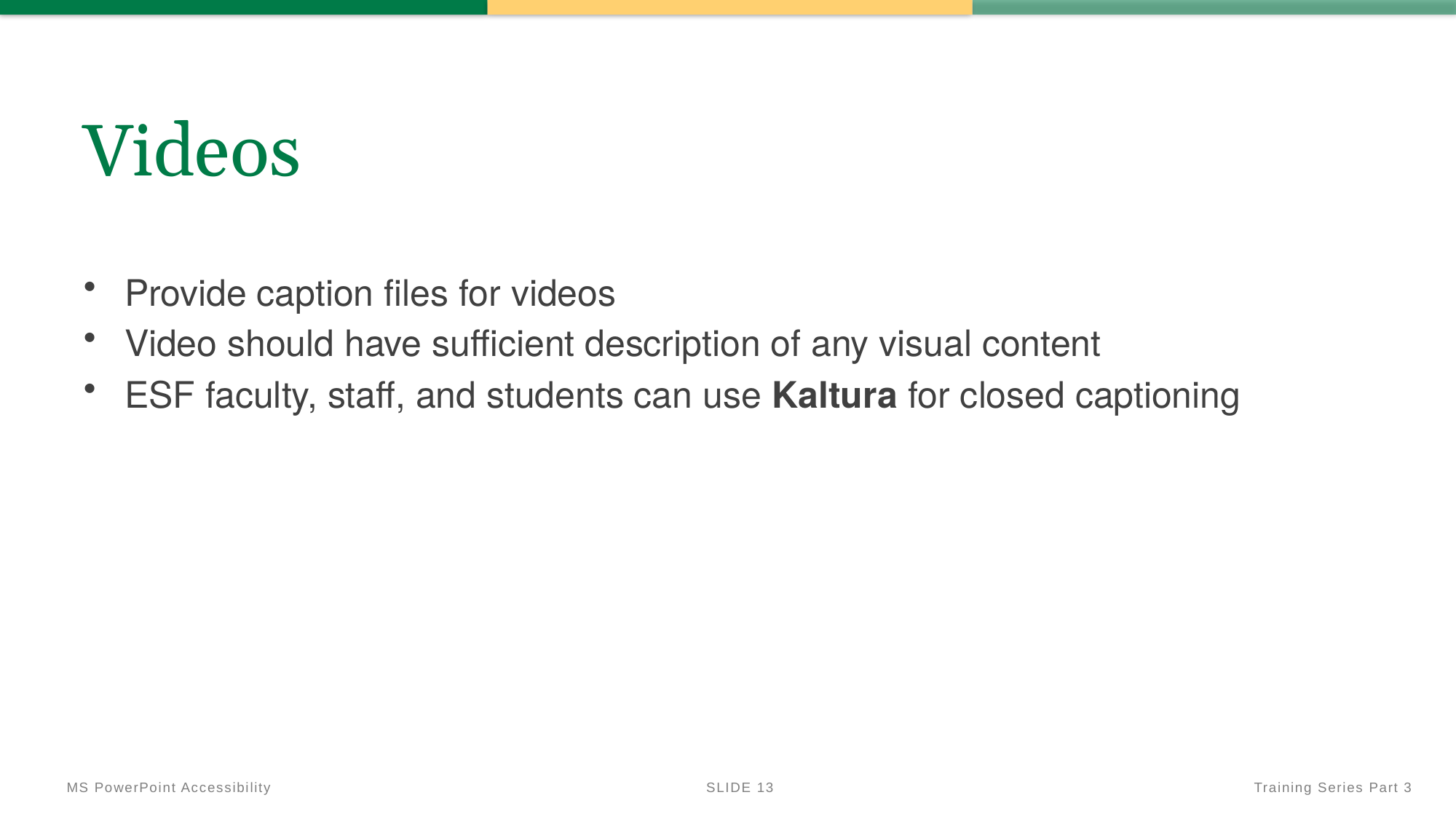

# Videos
Provide caption files for videos
Video should have sufficient description of any visual content
ESF faculty, staff, and students can use Kaltura for closed captioning